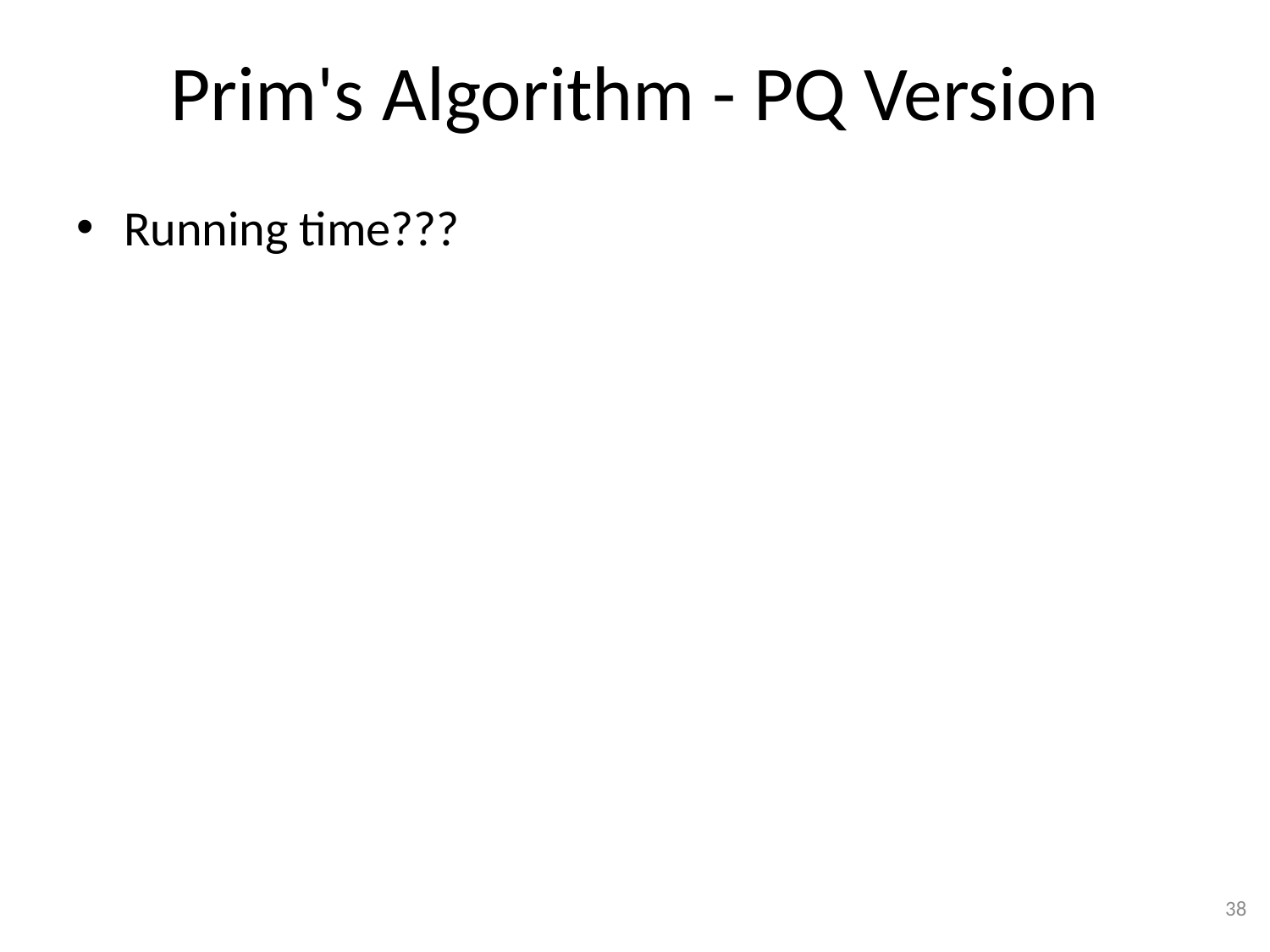

# Prim's Algorithm - PQ Version
Running time???
38